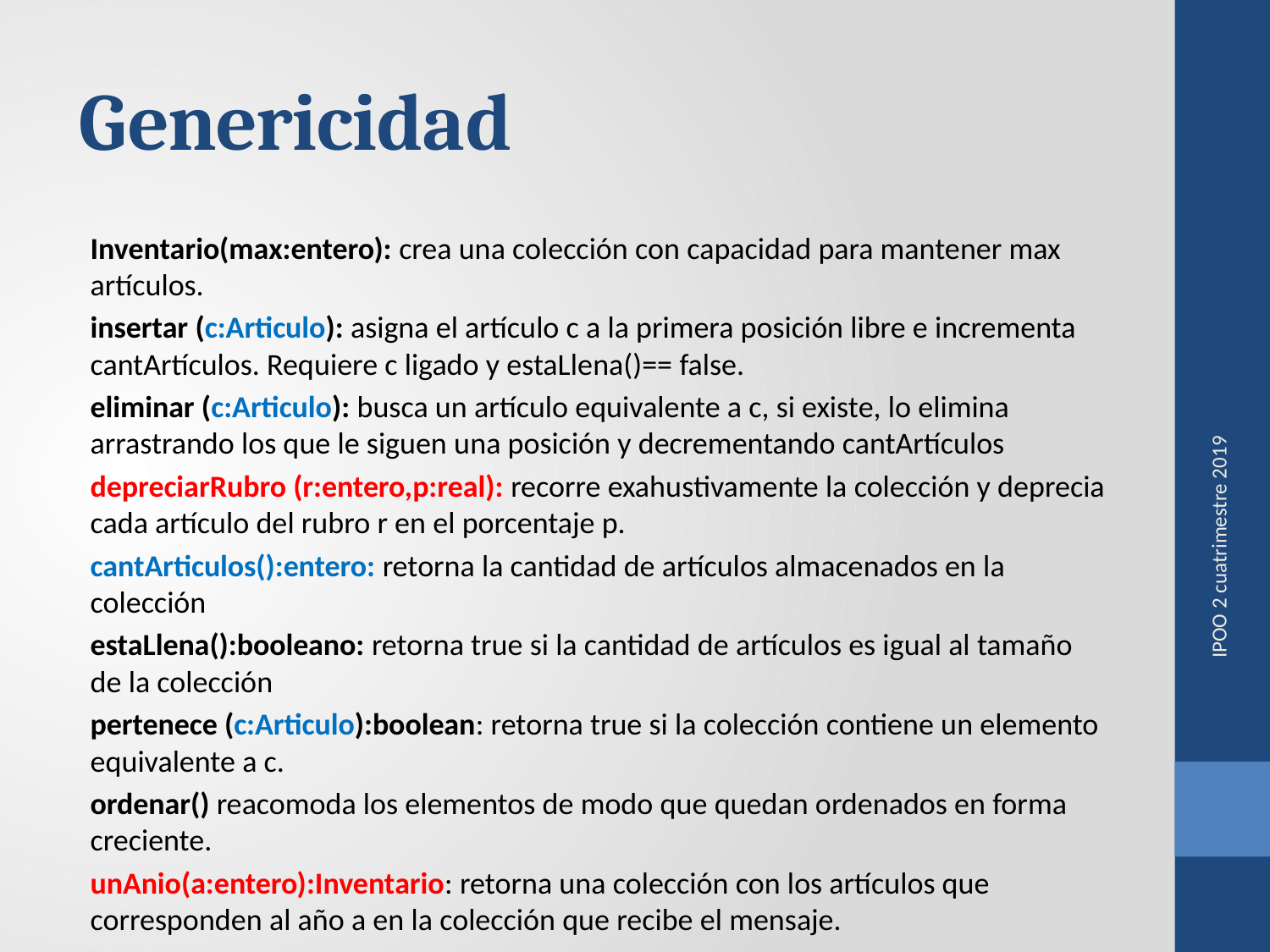

# Genericidad
Inventario(max:entero): crea una colección con capacidad para mantener max artículos.
insertar (c:Articulo): asigna el artículo c a la primera posición libre e incrementa cantArtículos. Requiere c ligado y estaLlena()== false.
eliminar (c:Articulo): busca un artículo equivalente a c, si existe, lo elimina arrastrando los que le siguen una posición y decrementando cantArtículos
depreciarRubro (r:entero,p:real): recorre exahustivamente la colección y deprecia cada artículo del rubro r en el porcentaje p.
cantArticulos():entero: retorna la cantidad de artículos almacenados en la colección
estaLlena():booleano: retorna true si la cantidad de artículos es igual al tamaño de la colección
pertenece (c:Articulo):boolean: retorna true si la colección contiene un elemento equivalente a c.
ordenar() reacomoda los elementos de modo que quedan ordenados en forma creciente.
unAnio(a:entero):Inventario: retorna una colección con los artículos que corresponden al año a en la colección que recibe el mensaje.

IPOO 2 cuatrimestre 2019